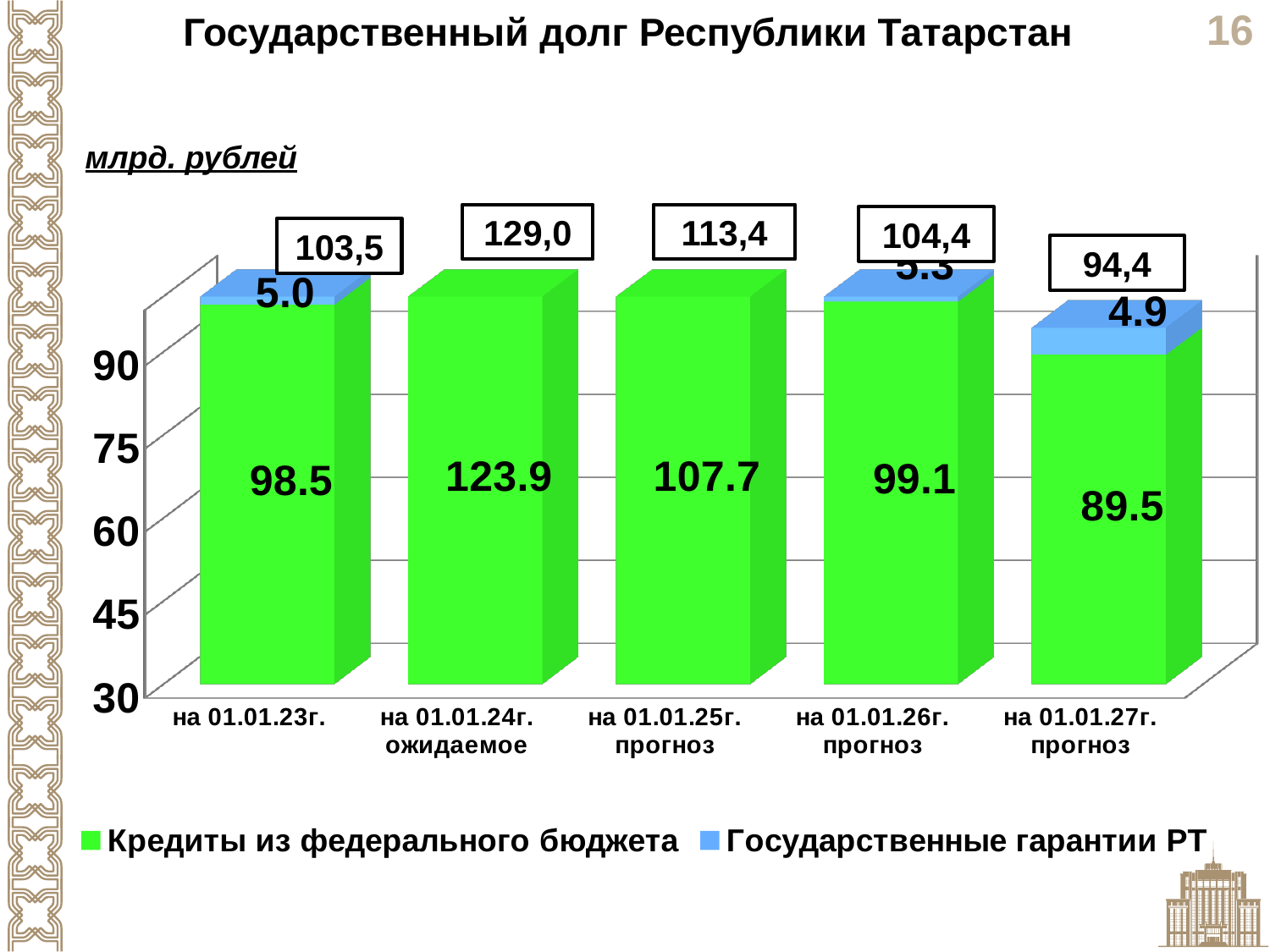

Государственный долг Республики Татарстан

[unsupported chart]

млрд. рублей
129,0
113,4
104,4
103,5
94,4